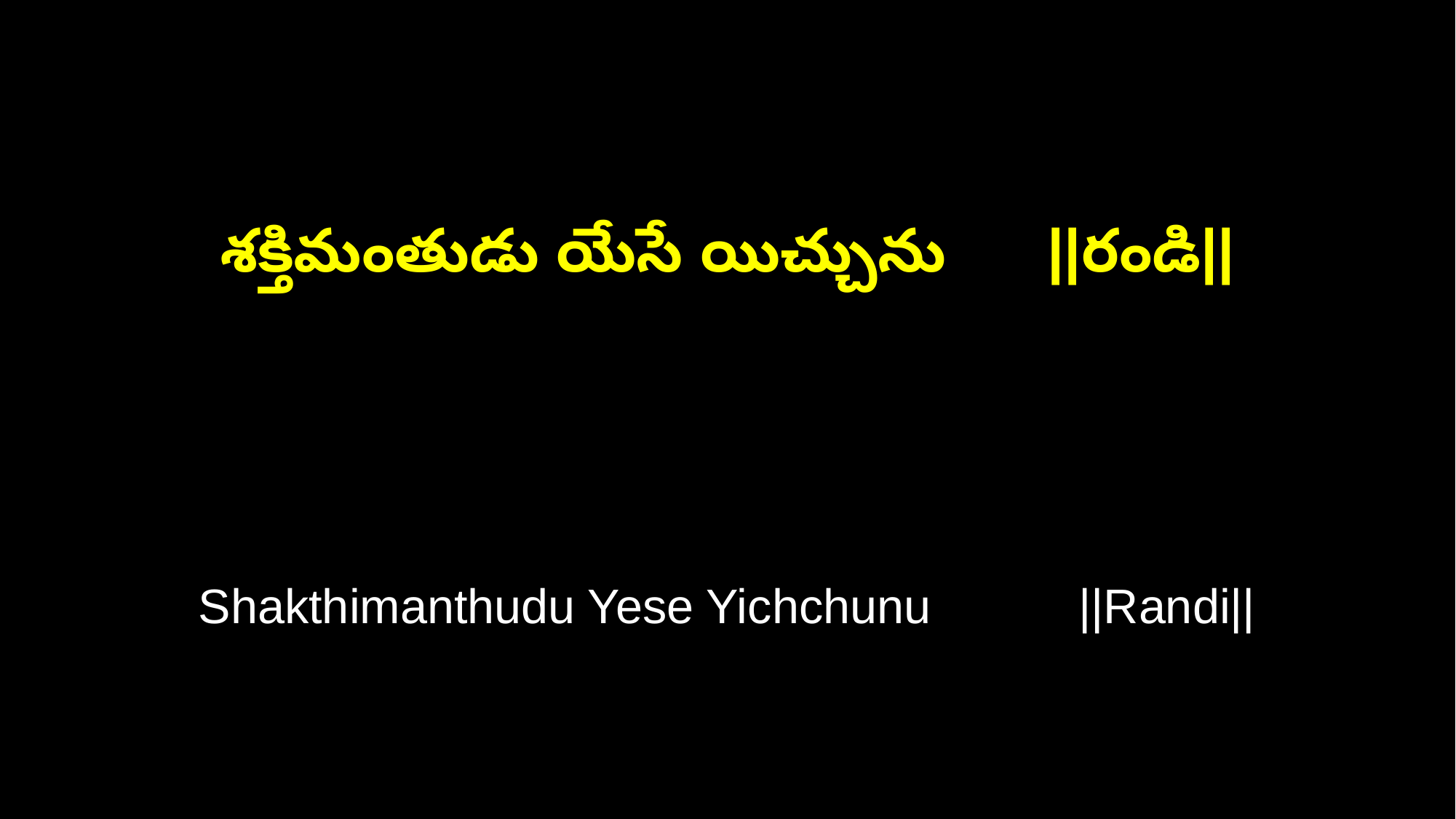

శక్తిమంతుడు యేసే యిచ్చును      ||రండి||
Shakthimanthudu Yese Yichchunu           ||Randi||